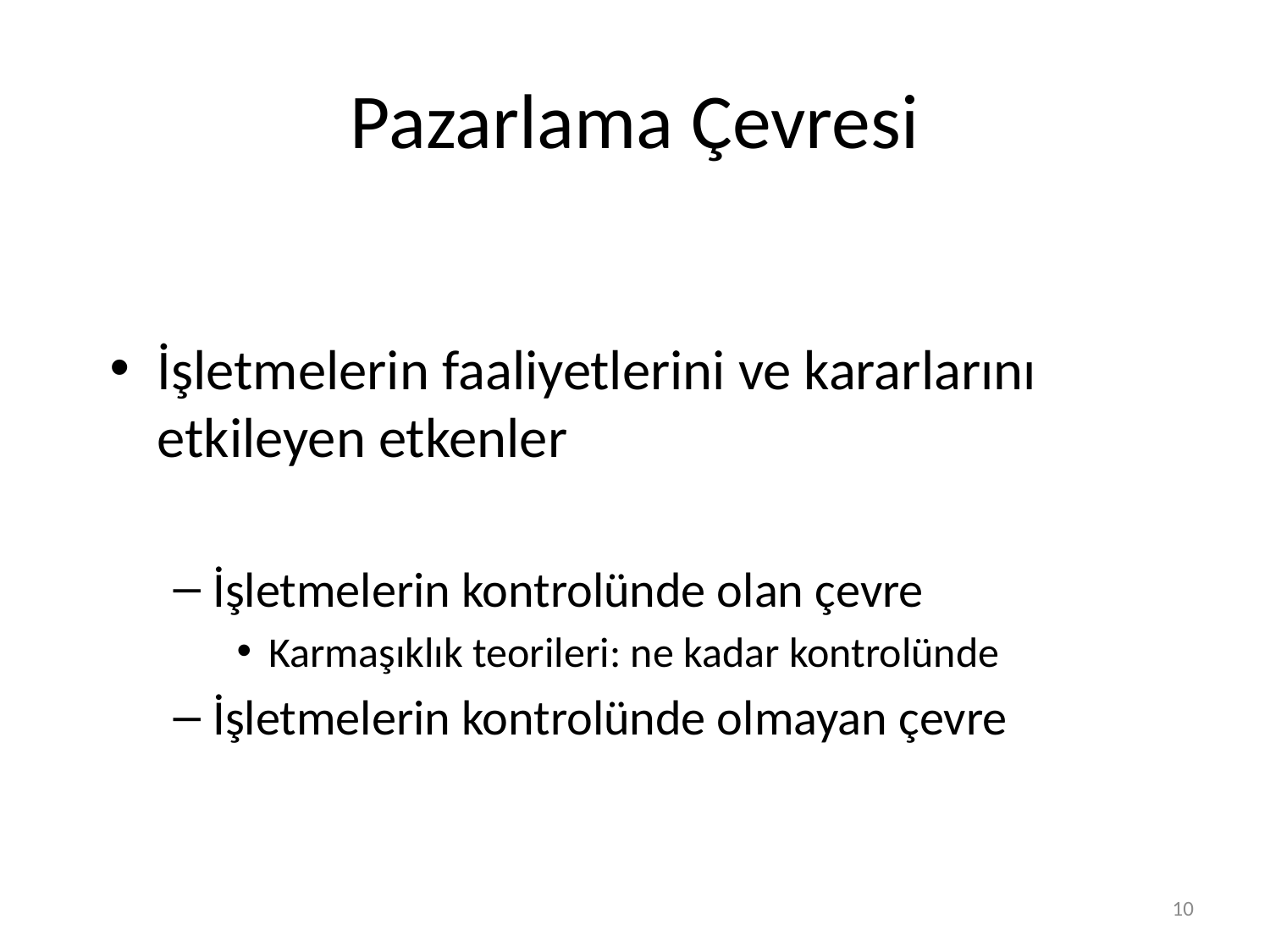

# Pazarlama Çevresi
İşletmelerin faaliyetlerini ve kararlarını etkileyen etkenler

İşletmelerin kontrolünde olan çevre
Karmaşıklık teorileri: ne kadar kontrolünde
İşletmelerin kontrolünde olmayan çevre
10